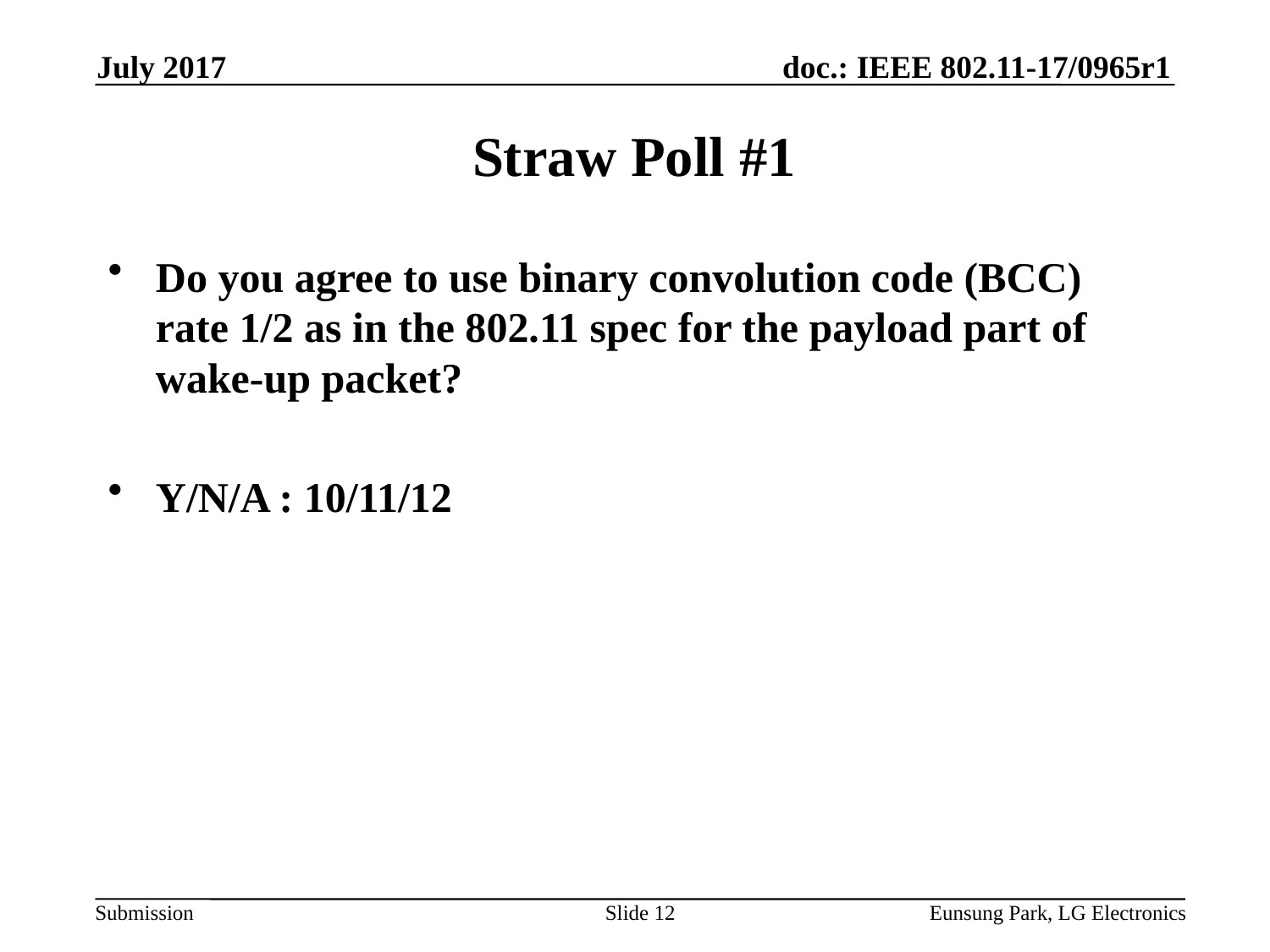

July 2017
# Straw Poll #1
Do you agree to use binary convolution code (BCC) rate 1/2 as in the 802.11 spec for the payload part of wake-up packet?

Y/N/A : 10/11/12

Slide 12
Eunsung Park, LG Electronics